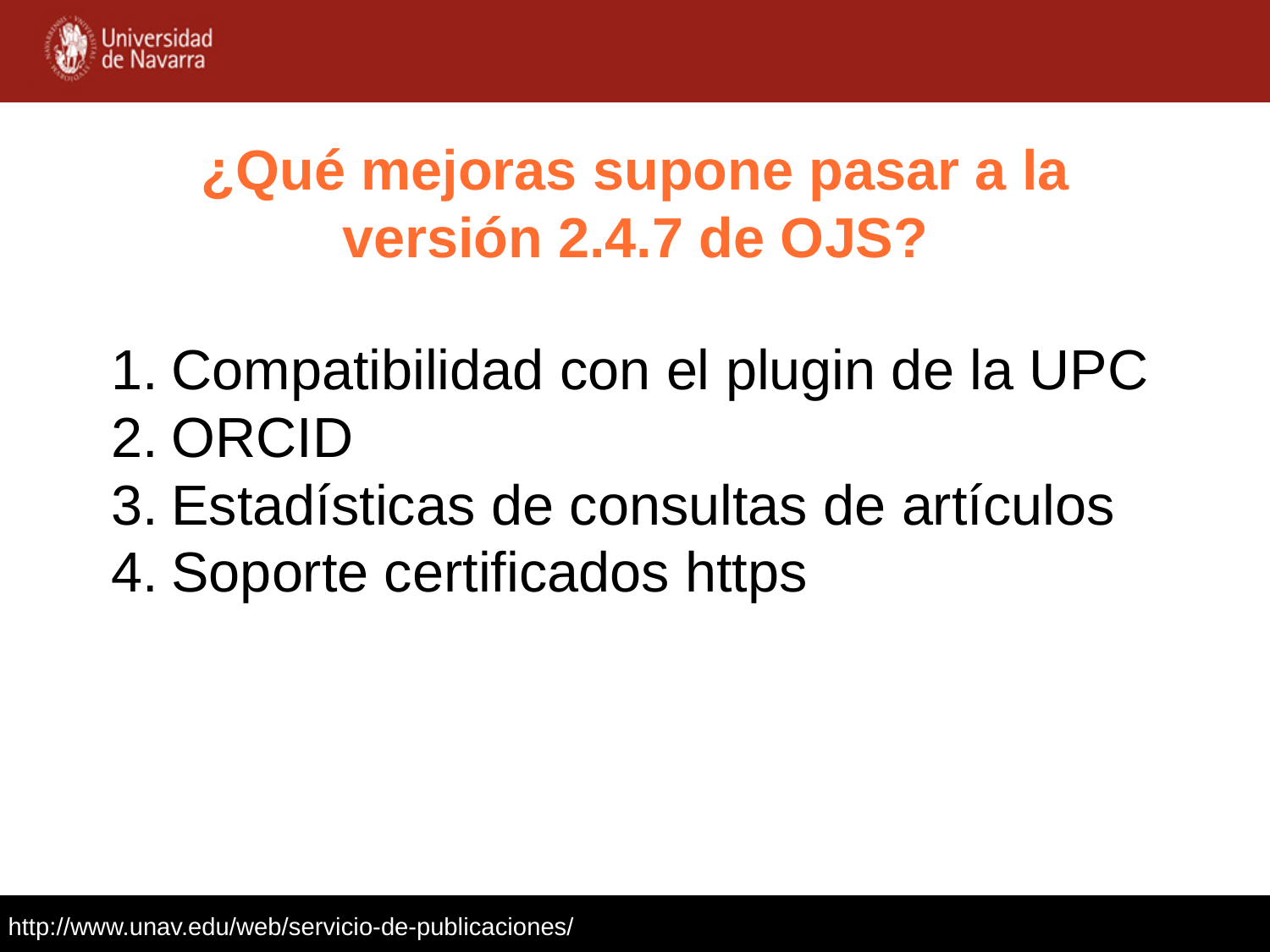

¿Qué mejoras supone pasar a la versión 2.4.7 de OJS?
Compatibilidad con el plugin de la UPC
ORCID
Estadísticas de consultas de artículos
Soporte certificados https